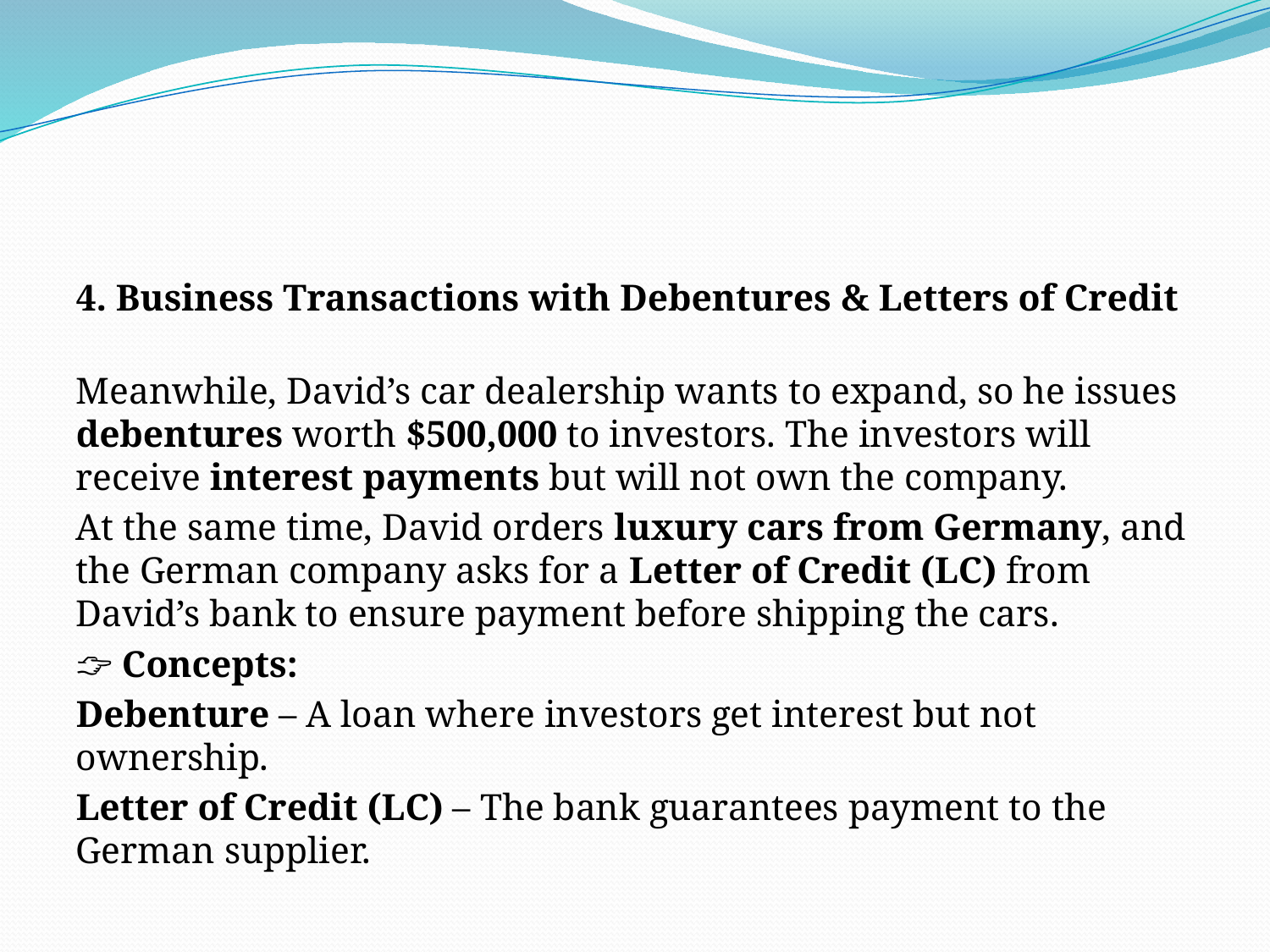

4. Business Transactions with Debentures & Letters of Credit
Meanwhile, David’s car dealership wants to expand, so he issues debentures worth $500,000 to investors. The investors will receive interest payments but will not own the company.
At the same time, David orders luxury cars from Germany, and the German company asks for a Letter of Credit (LC) from David’s bank to ensure payment before shipping the cars.
👉 Concepts:
Debenture – A loan where investors get interest but not ownership.
Letter of Credit (LC) – The bank guarantees payment to the German supplier.